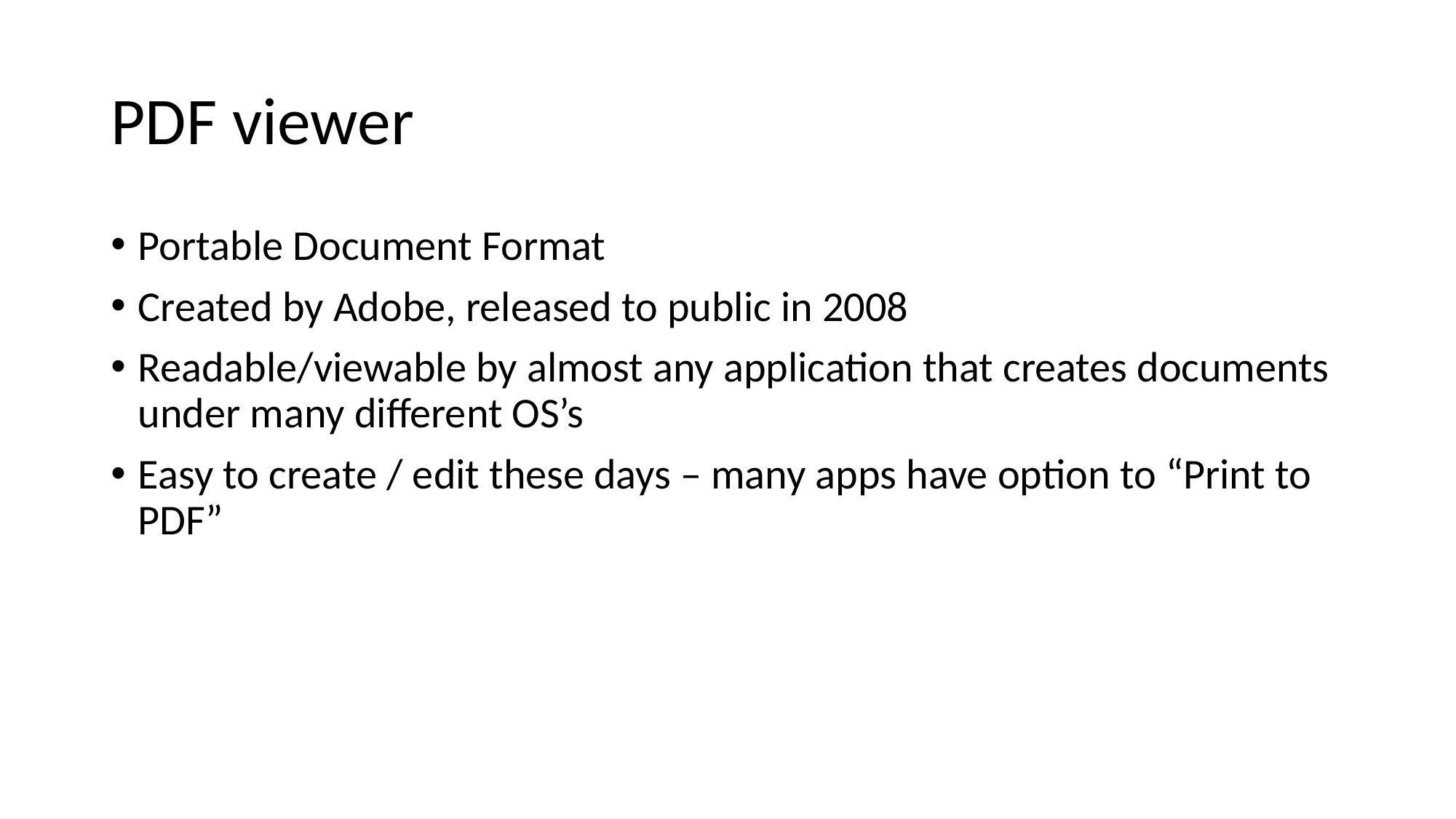

# PDF viewer
Portable Document Format
Created by Adobe, released to public in 2008
Readable/viewable by almost any application that creates documents under many different OS’s
Easy to create / edit these days – many apps have option to “Print to PDF”